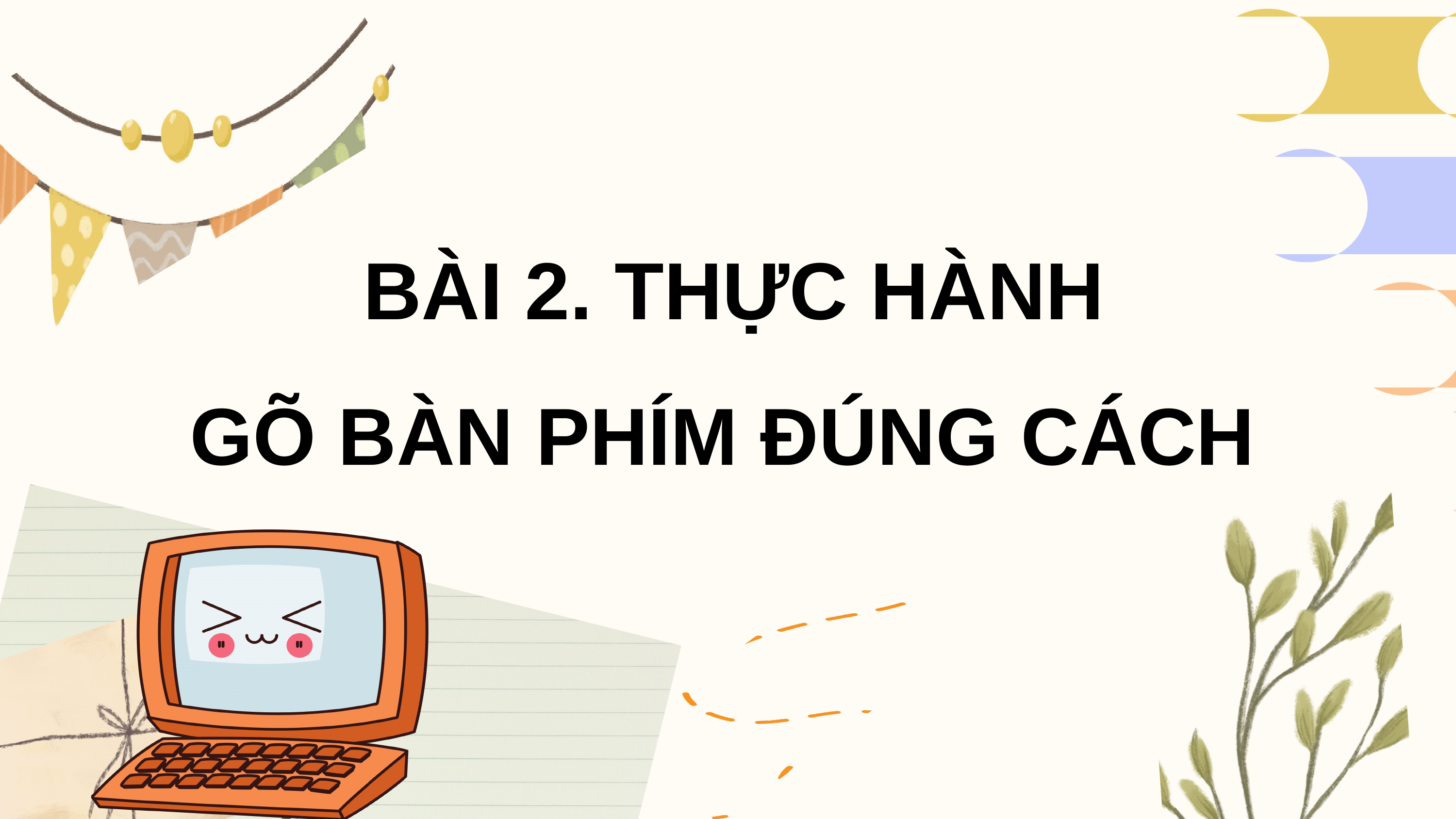

BÀI 2. THỰC HÀNH
GÕ BÀN PHÍM ĐÚNG CÁCH